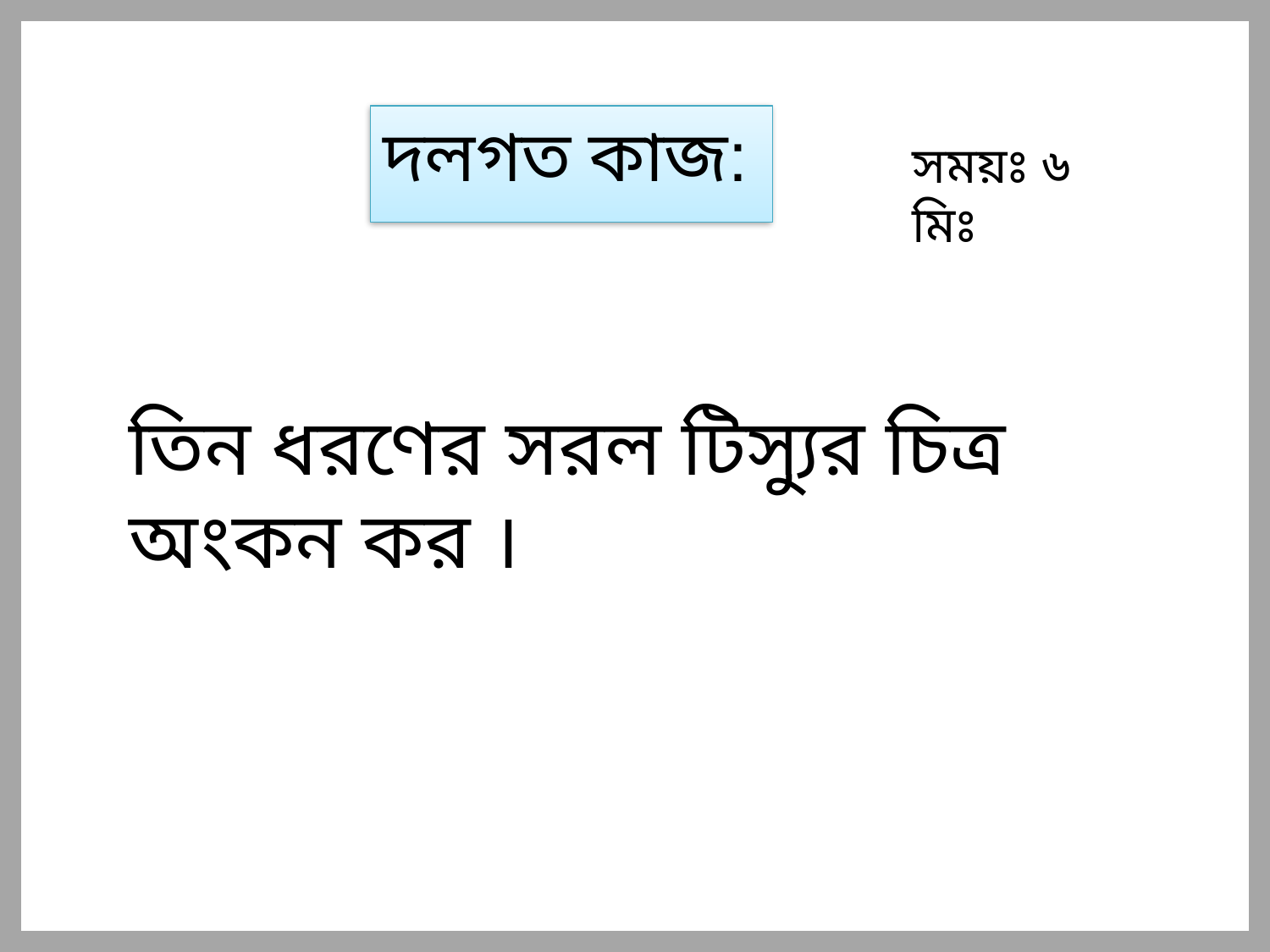

দলগত কাজ:
সময়ঃ ৬ মিঃ
তিন ধরণের সরল টিস্যুর চিত্র অংকন কর ।